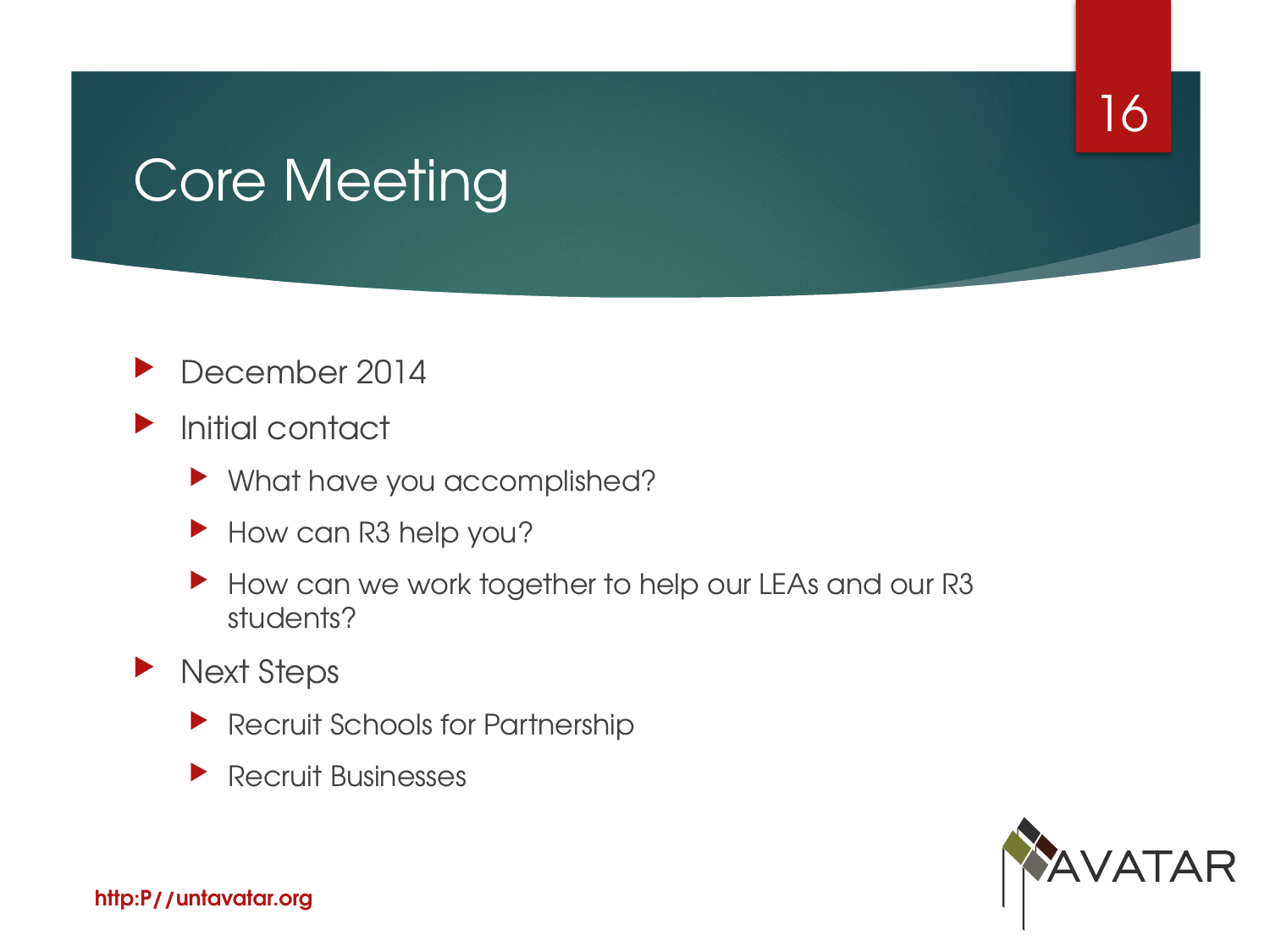

16
# Core Meeting
December 2014
Initial contact
What have you accomplished?
How can R3 help you?
How can we work together to help our LEAs and our R3 students?
Next Steps
Recruit Schools for Partnership
Recruit Businesses
http:P//untavatar.org